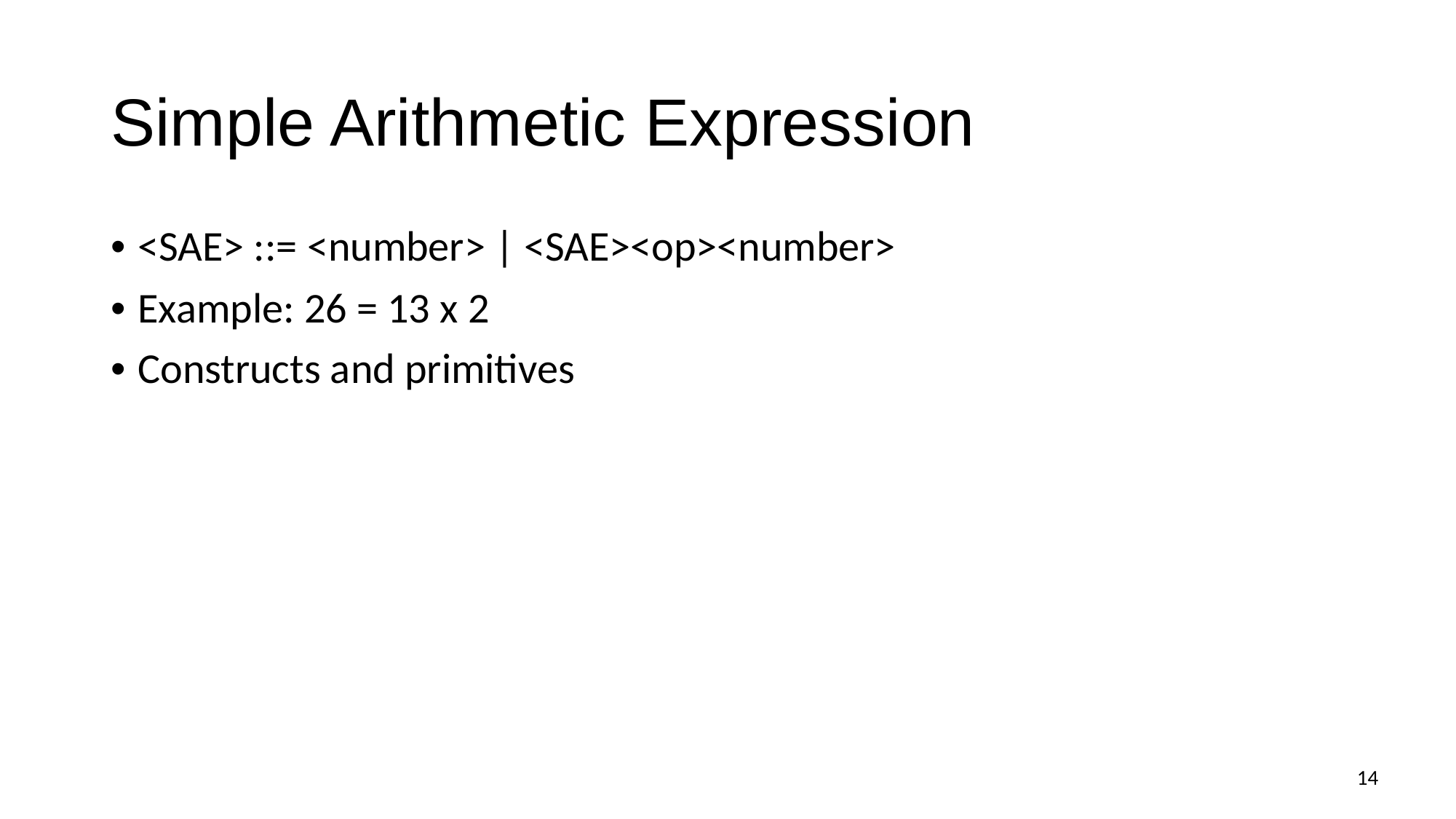

Simple Arithmetic Expression
• <SAE> ::= <number> | <SAE><op><number>
• Example: 26 = 13 x 2
• Constructs and primitives
14